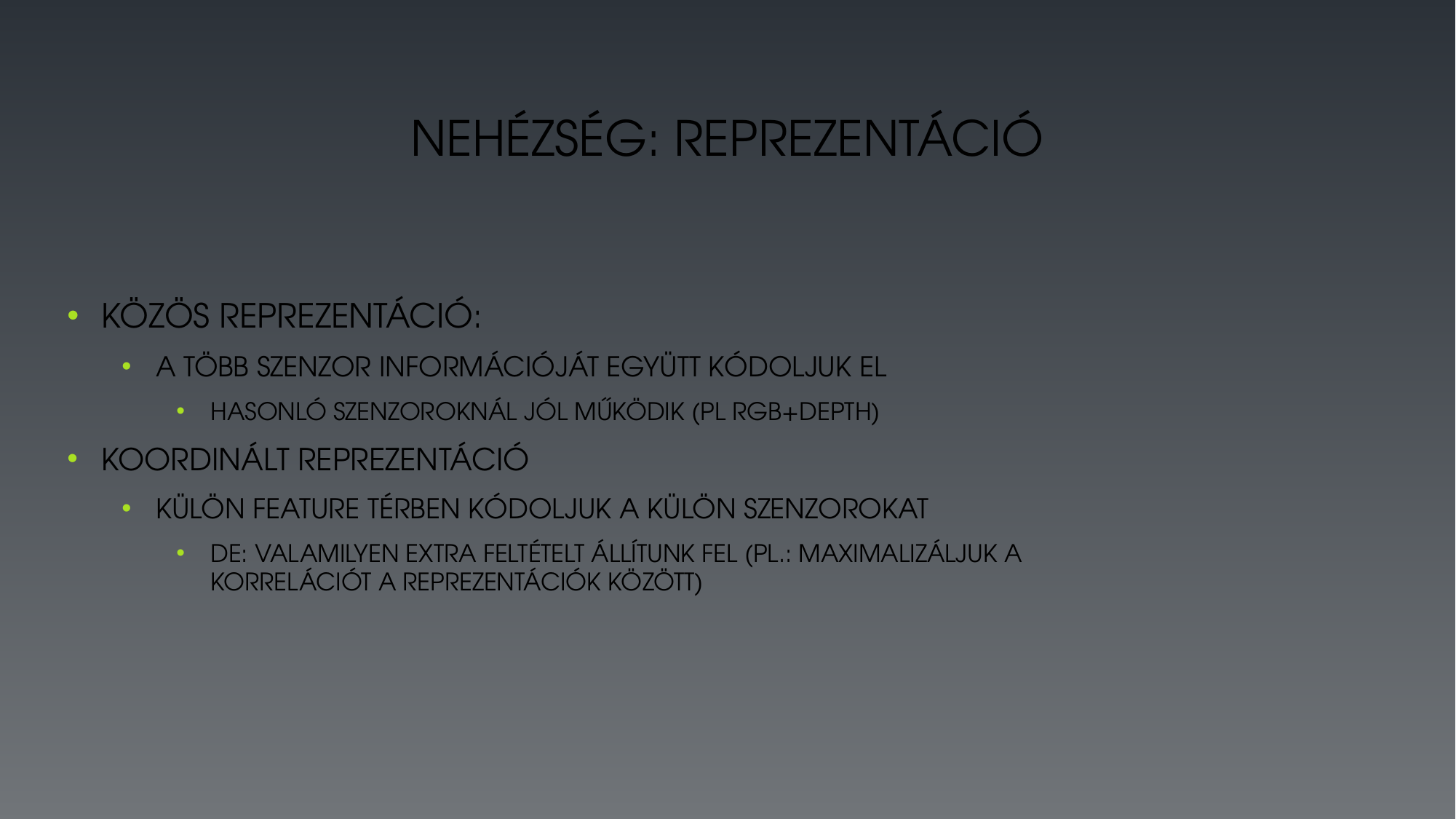

# Nehézség: Reprezentáció
Közös reprezentáció:
A több szenzor információját együtt kódoljuk el
Hasonló szenzoroknál jól működik (pl RGB+Depth)
Koordinált reprezentáció
Külön feature térben kódoljuk a külön szenzorokat
De: Valamilyen extra feltételt állítunk fel (pl.: Maximalizáljuk a korrelációt a reprezentációk között)